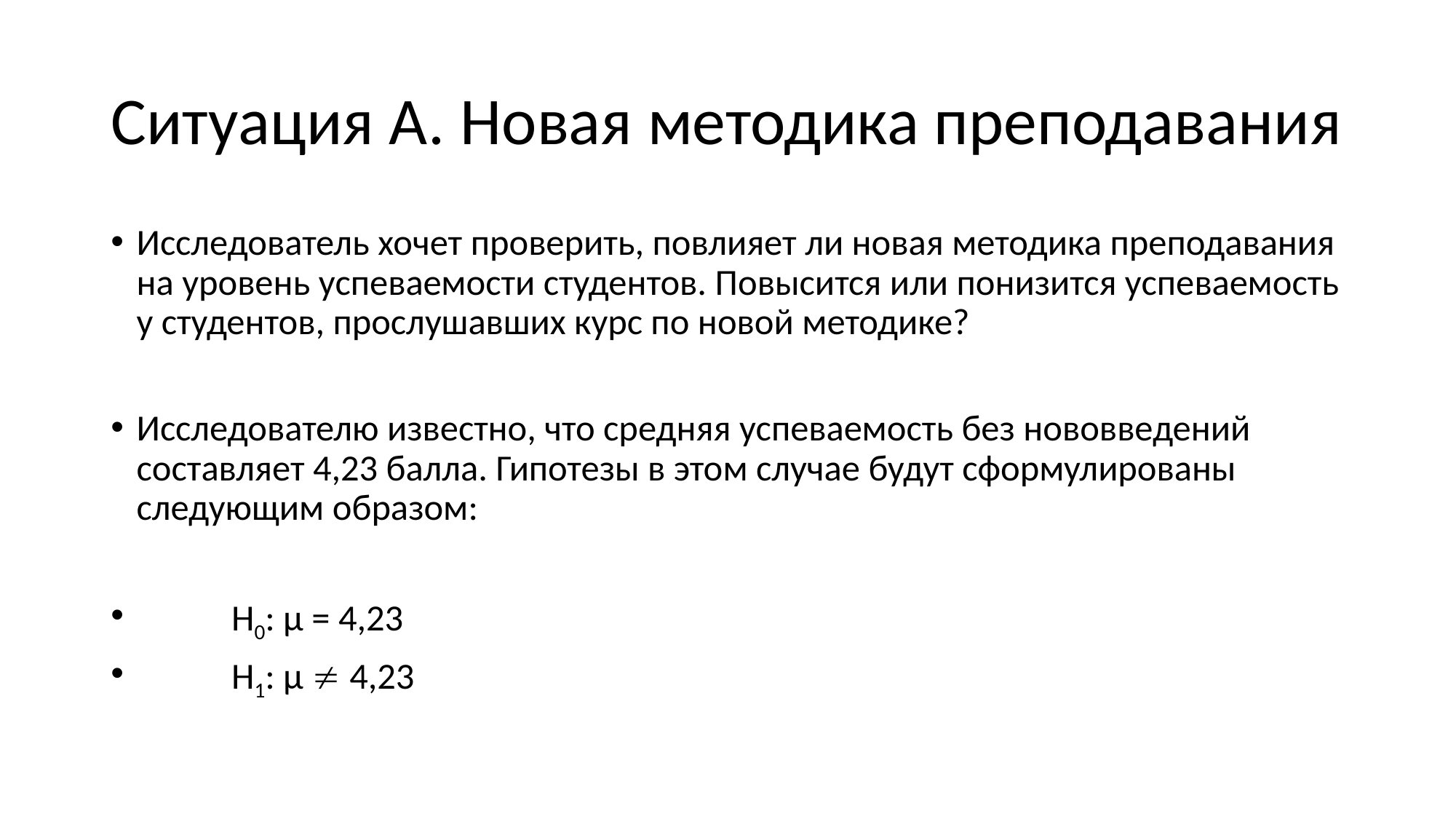

# Ситуация А. Новая методика преподавания
Исследователь хочет проверить, повлияет ли новая методика преподавания на уровень успеваемости студентов. Повысится или понизится успеваемость у студентов, прослушавших курс по новой методике?

Исследователю известно, что средняя успеваемость без нововведений составляет 4,23 балла. Гипотезы в этом случае будут сформулированы следующим образом:

				Н0: µ = 4,23
				Н1: µ ≠ 4,23